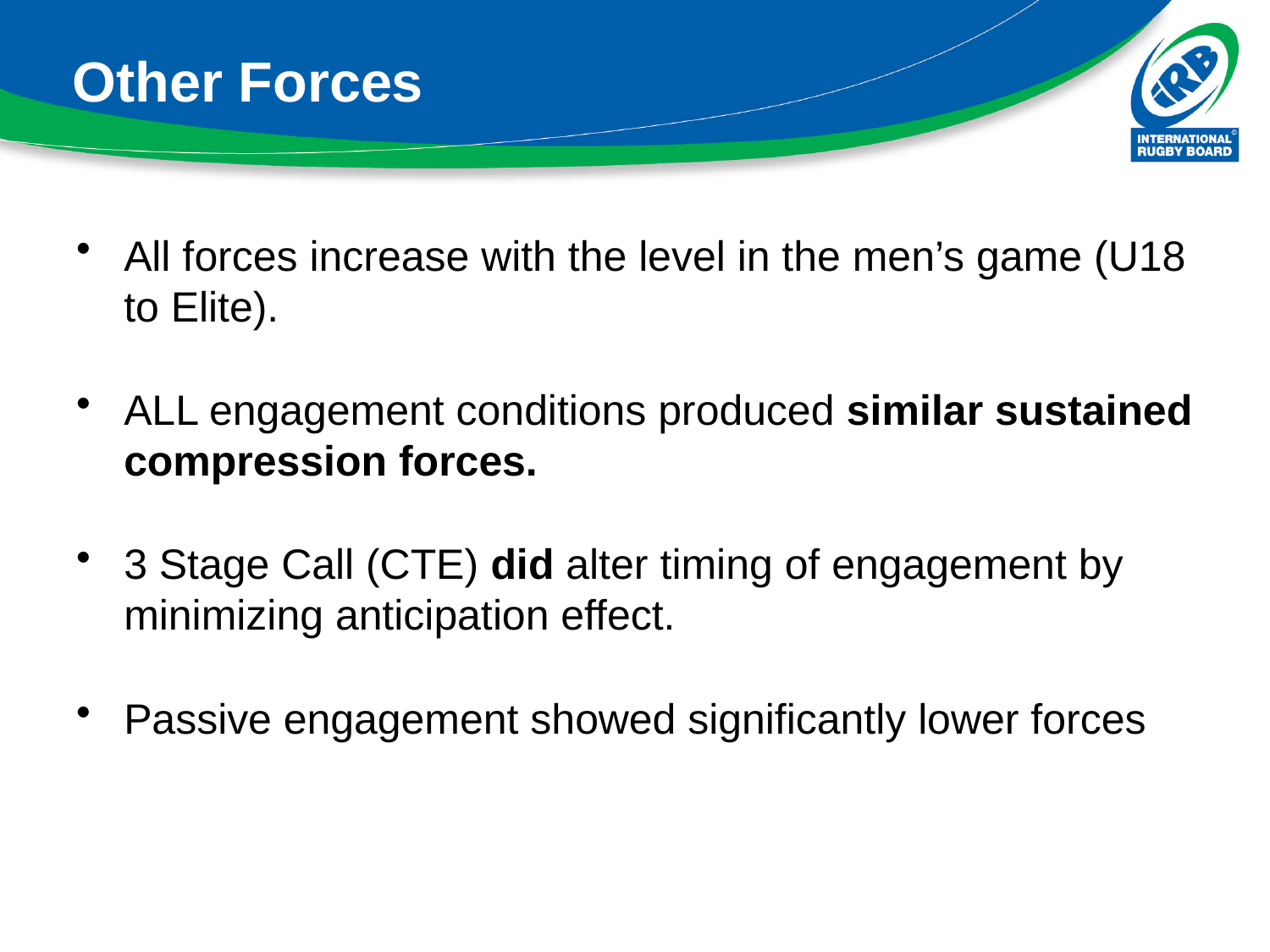

# Other Forces
All forces increase with the level in the men’s game (U18 to Elite).

ALL engagement conditions produced similar sustained compression forces.

3 Stage Call (CTE) did alter timing of engagement by minimizing anticipation effect.

Passive engagement showed significantly lower forces